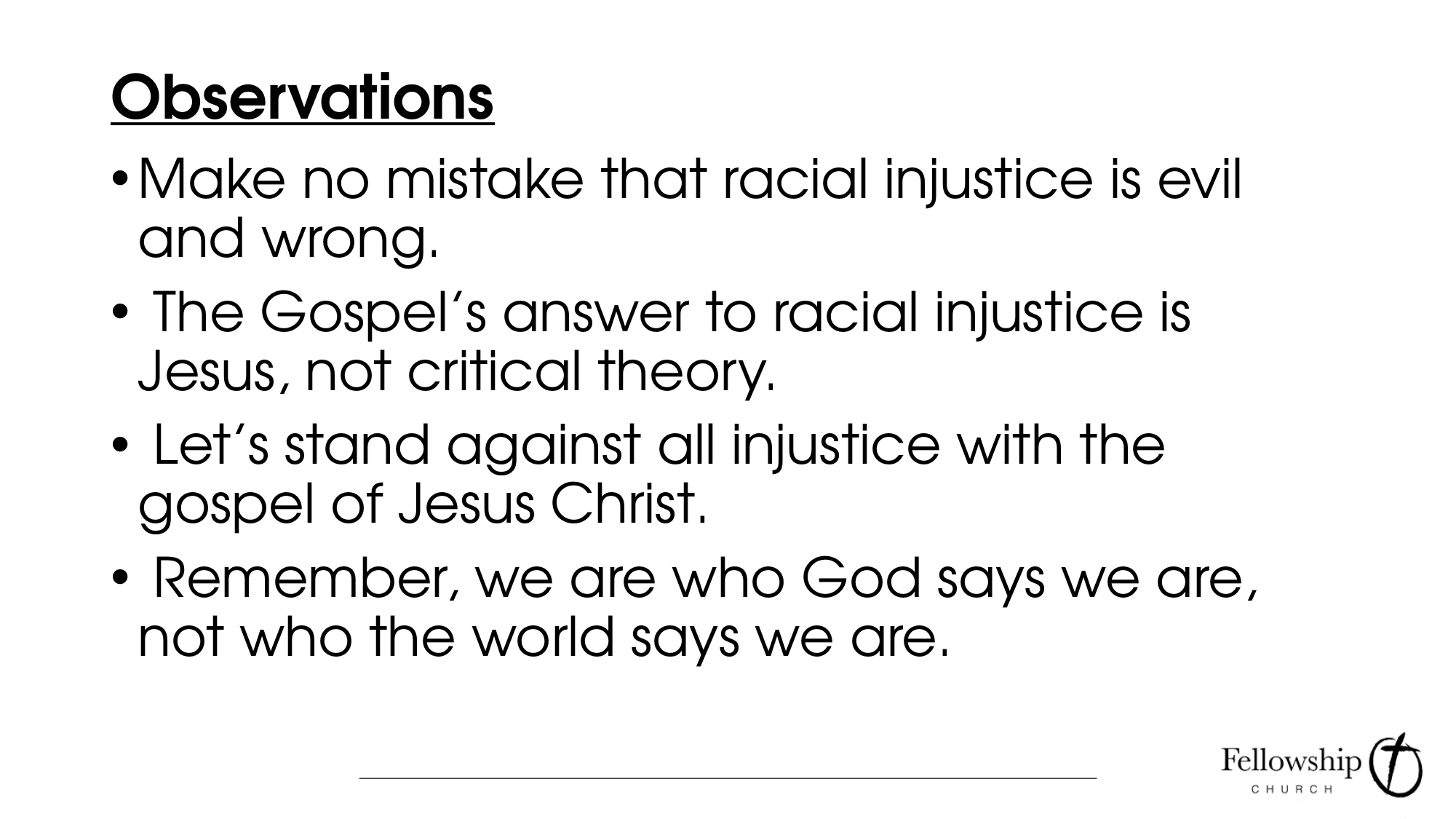

# Observations
Make no mistake that racial injustice is evil and wrong.
 The Gospel’s answer to racial injustice is Jesus, not critical theory.
 Let’s stand against all injustice with the gospel of Jesus Christ.
 Remember, we are who God says we are, not who the world says we are.